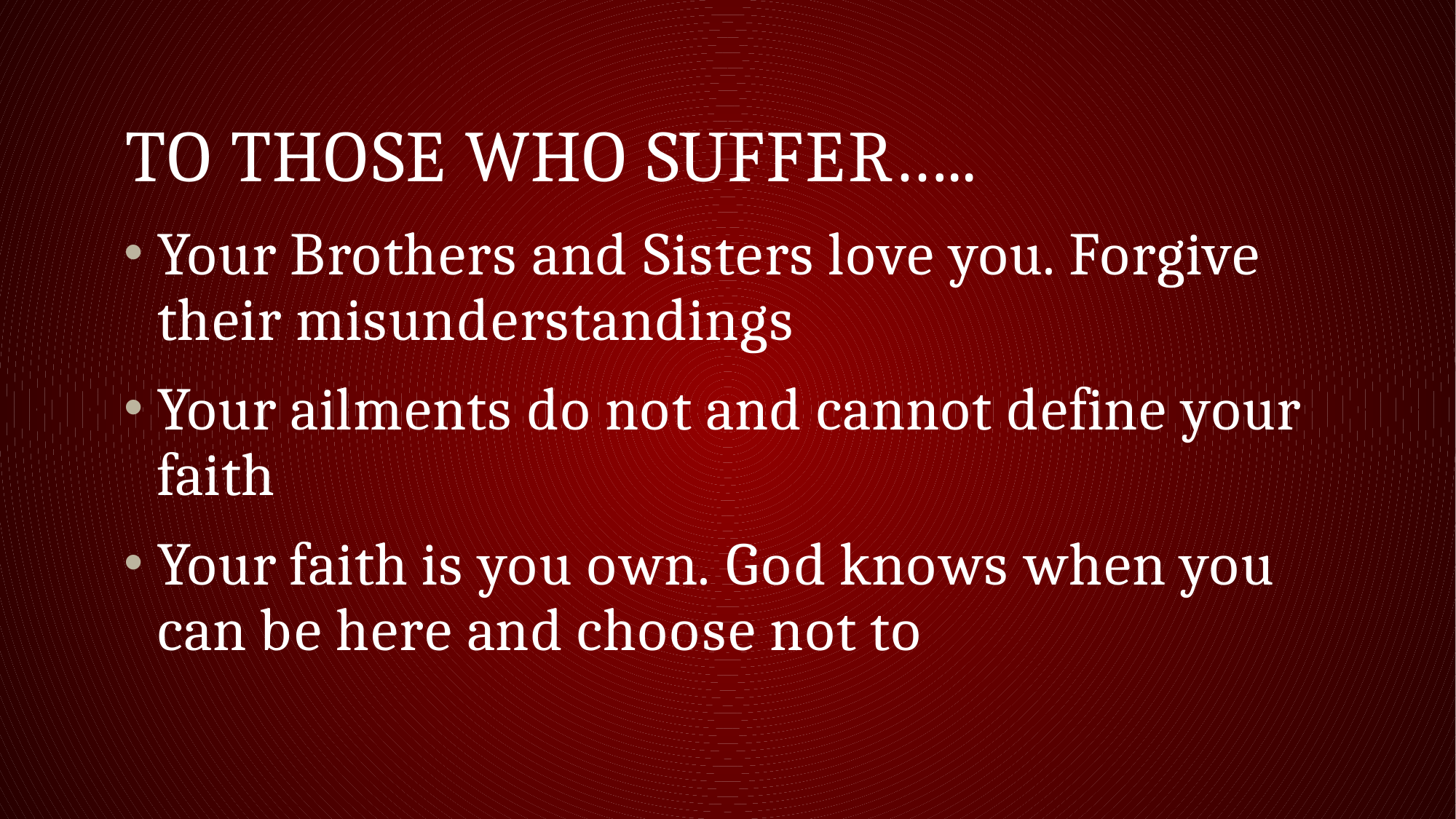

# To those who suffer…..
Your Brothers and Sisters love you. Forgive their misunderstandings
Your ailments do not and cannot define your faith
Your faith is you own. God knows when you can be here and choose not to